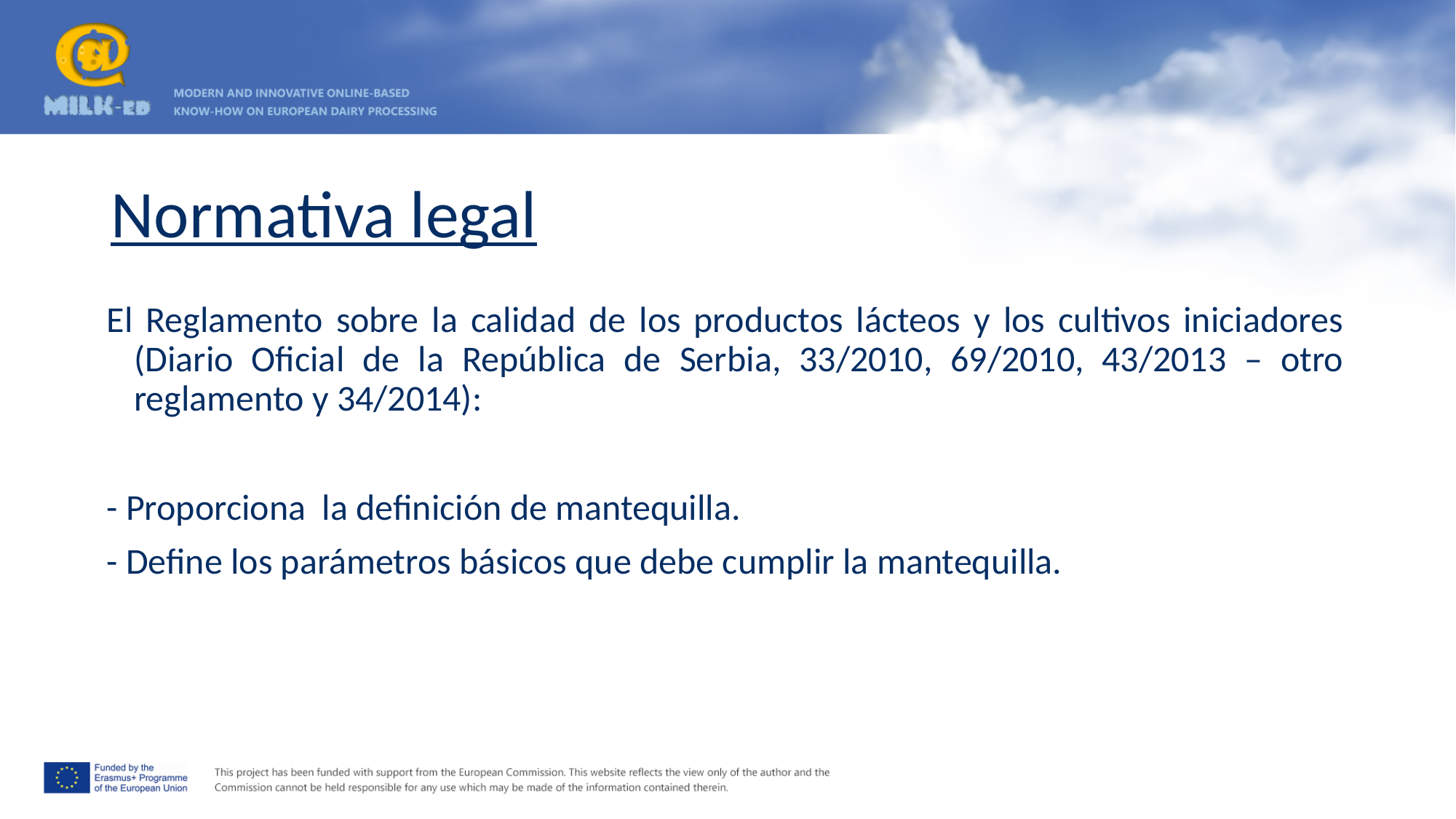

# Normativa legal
El Reglamento sobre la calidad de los productos lácteos y los cultivos iniciadores (Diario Oficial de la República de Serbia, 33/2010, 69/2010, 43/2013 – otro reglamento y 34/2014):

- Proporciona  la definición de mantequilla.
- Define los parámetros básicos que debe cumplir la mantequilla.